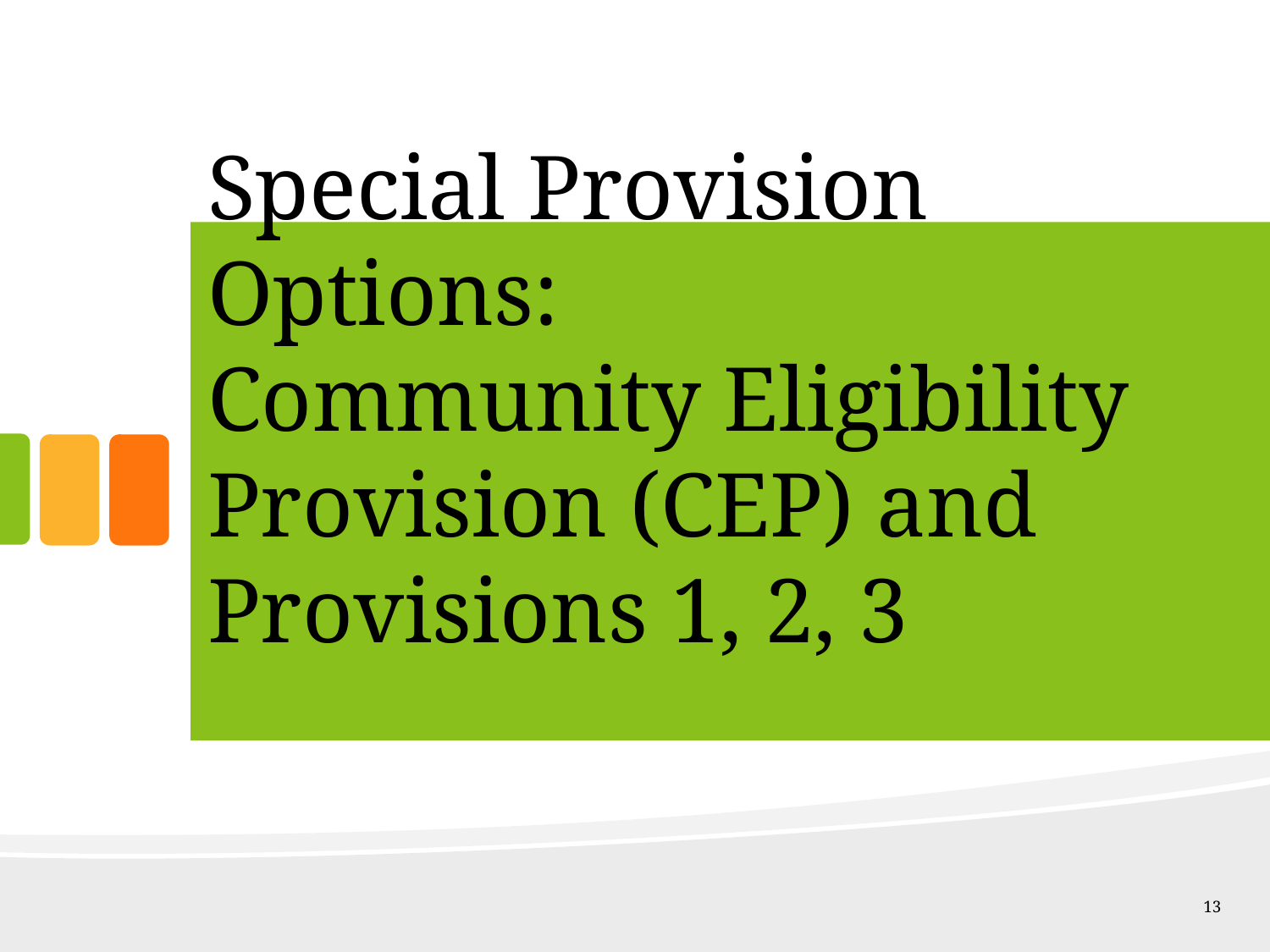

# Special Provision Options: Community Eligibility Provision (CEP) and Provisions 1, 2, 3
13